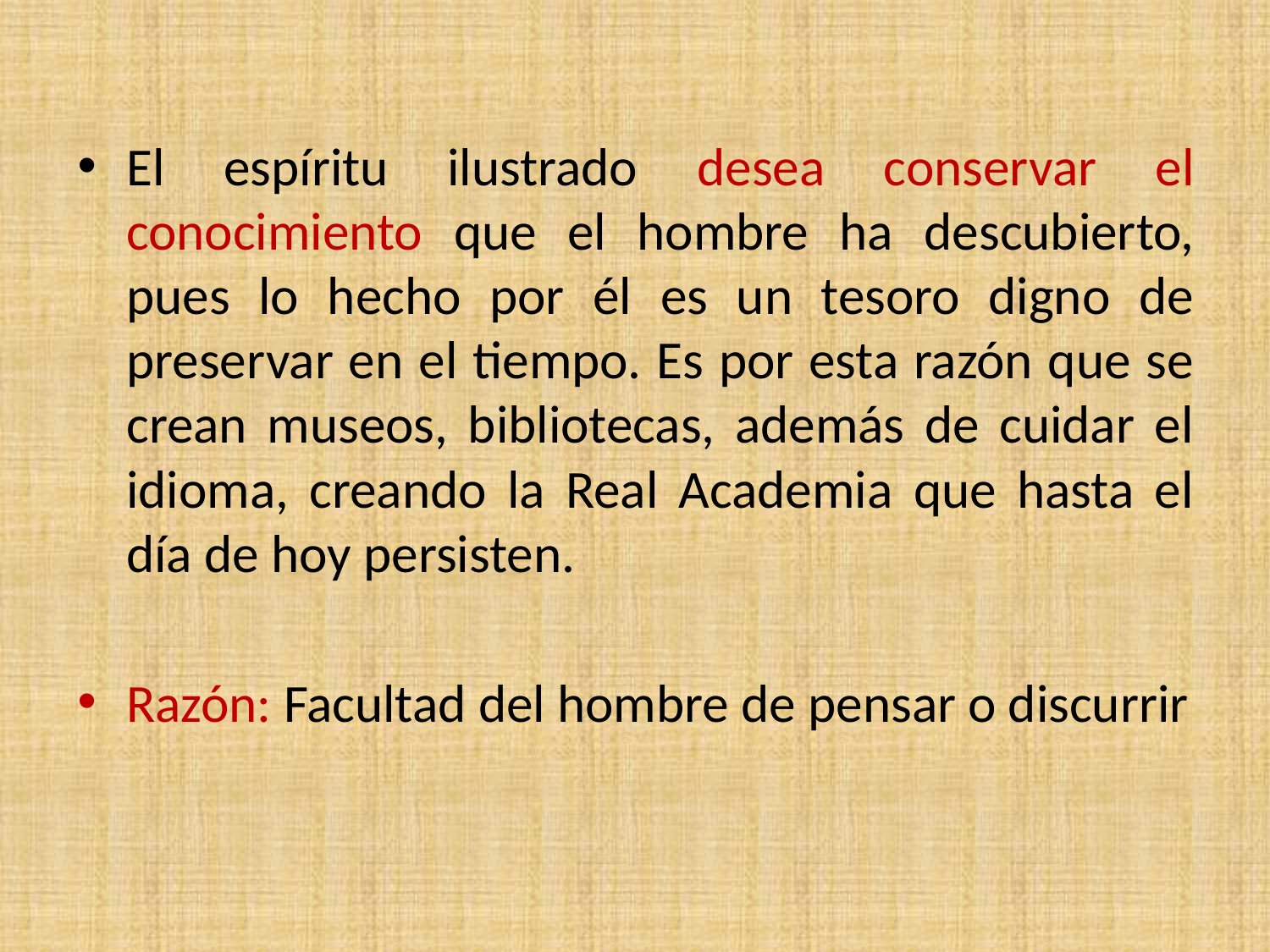

El espíritu ilustrado desea conservar el conocimiento que el hombre ha descubierto, pues lo hecho por él es un tesoro digno de preservar en el tiempo. Es por esta razón que se crean museos, bibliotecas, además de cuidar el idioma, creando la Real Academia que hasta el día de hoy persisten.

Razón: Facultad del hombre de pensar o discurrir